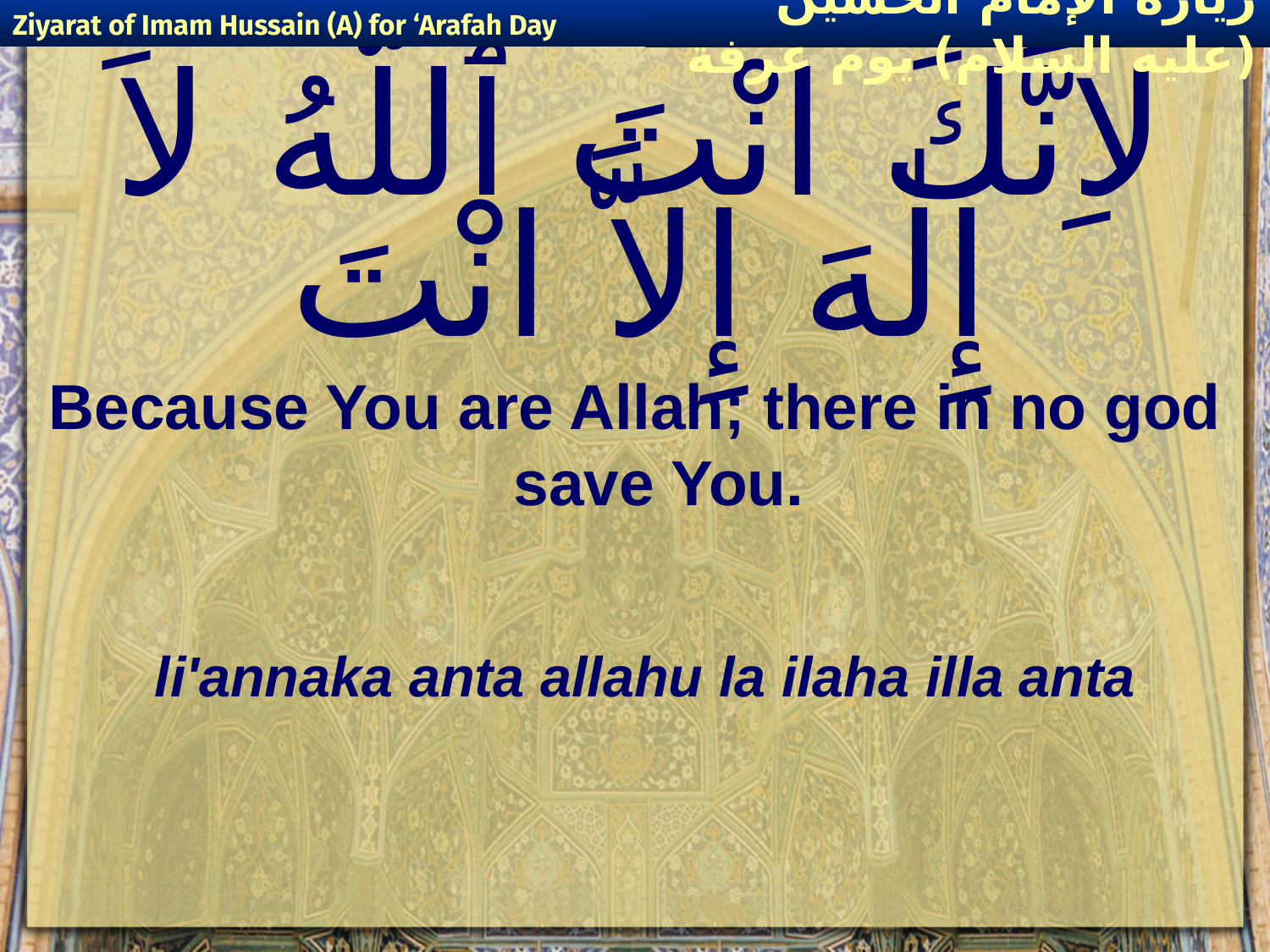

Ziyarat of Imam Hussain (A) for ‘Arafah Day
زيارة الإمام الحسين (عليه السلام) يوم عرفة
# لاِنَّكَ انْتَ ٱللَّهُ لاَ إِلٰهَ إِلاَّ انْتَ
Because You are Allah; there in no god save You.
li'annaka anta allahu la ilaha illa anta